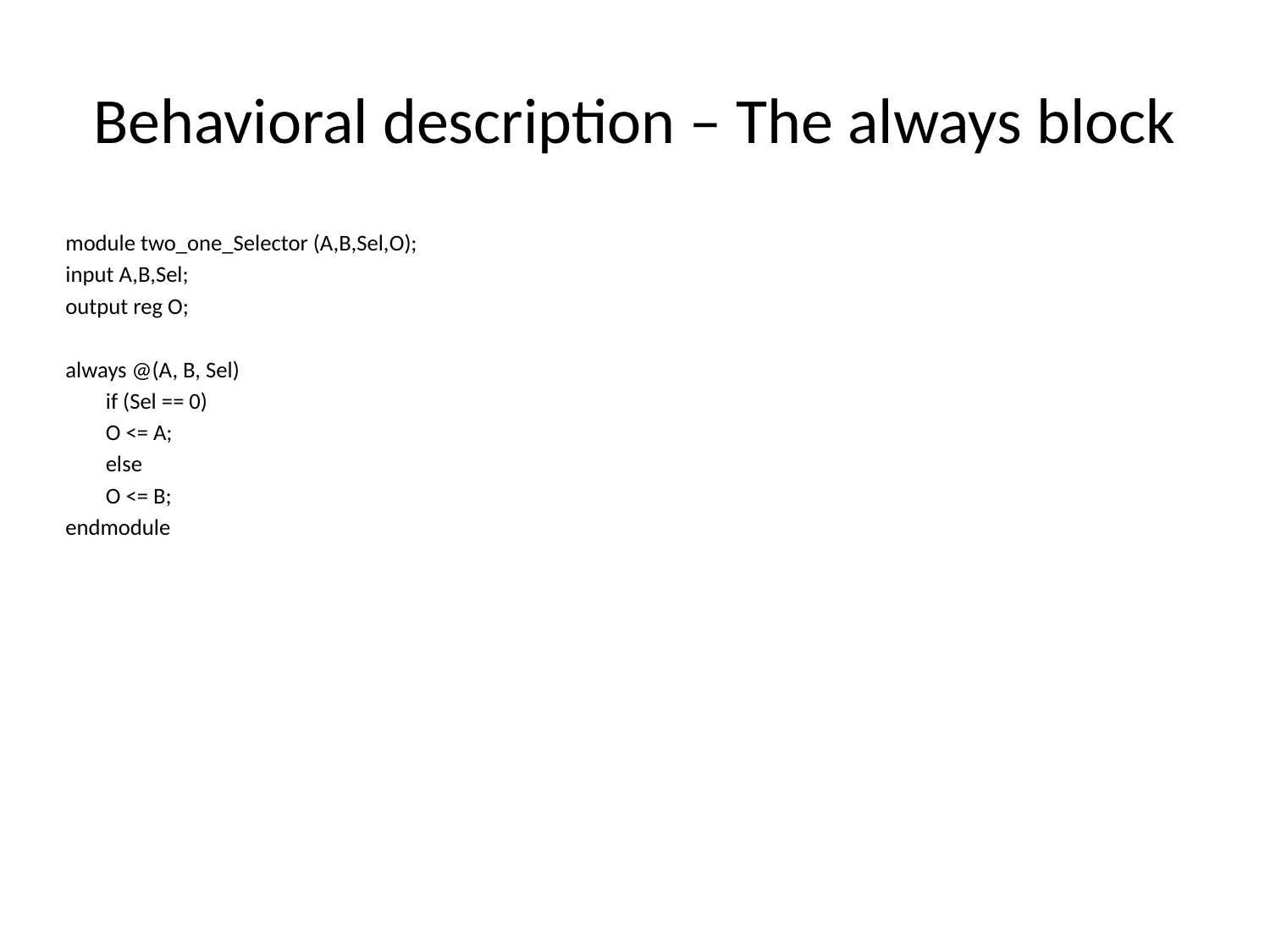

# Behavioral description – The always block
module two_one_Selector (A,B,Sel,O);
input A,B,Sel;
output reg O;

always @(A, B, Sel)
	if (Sel == 0)
		O <= A;
	else
		O <= B;
endmodule